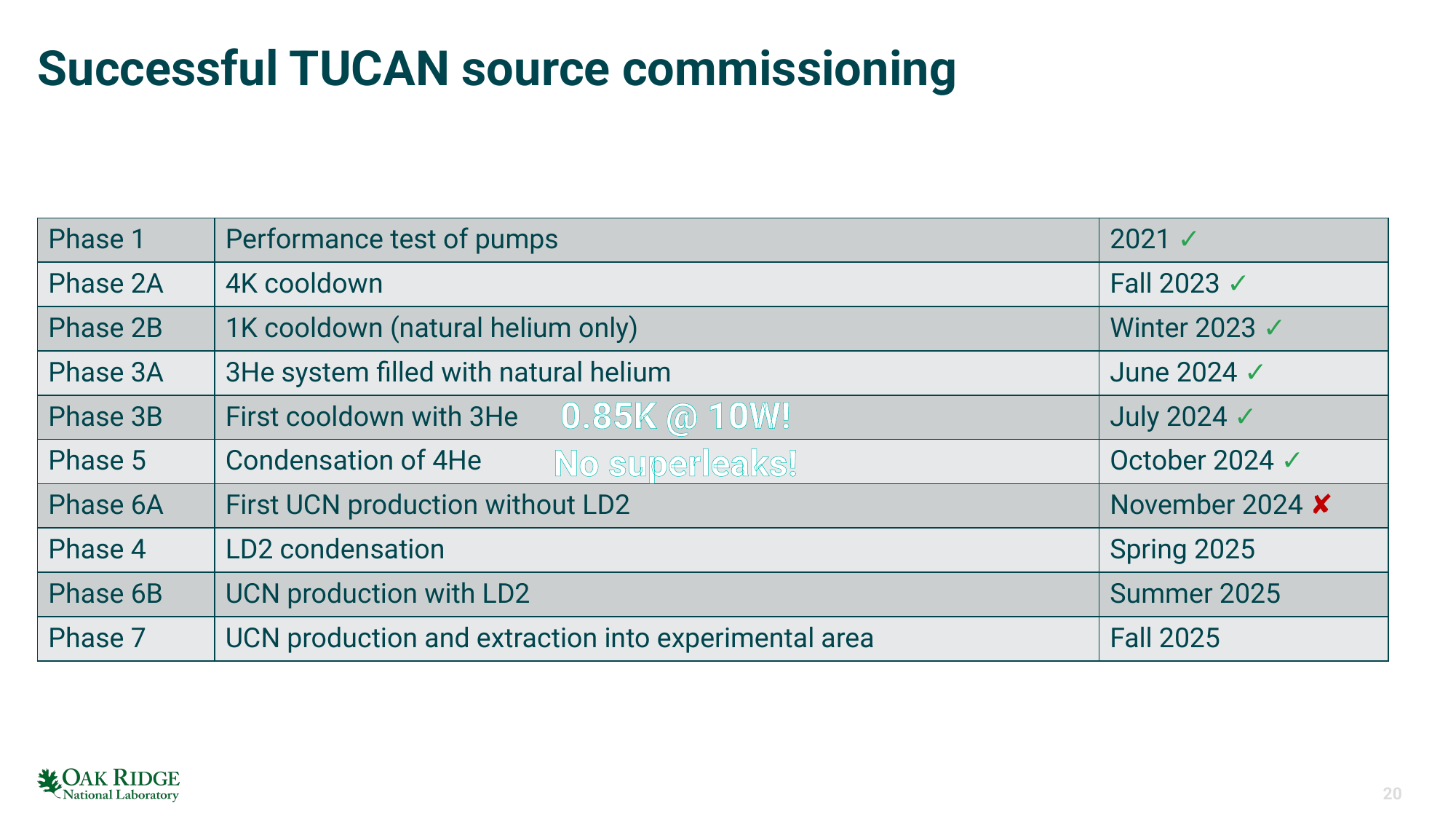

# Successful TUCAN source commissioning
| Phase 1 | Performance test of pumps | 2021 ✓ |
| --- | --- | --- |
| Phase 2A | 4K cooldown | Fall 2023 ✓ |
| Phase 2B | 1K cooldown (natural helium only) | Winter 2023 ✓ |
| Phase 3A | 3He system filled with natural helium | June 2024 ✓ |
| Phase 3B | First cooldown with 3He | July 2024 ✓ |
| Phase 5 | Condensation of 4He | October 2024 ✓ |
| Phase 6A | First UCN production without LD2 | November 2024 ✘ |
| Phase 4 | LD2 condensation | Spring 2025 |
| Phase 6B | UCN production with LD2 | Summer 2025 |
| Phase 7 | UCN production and extraction into experimental area | Fall 2025 |
0.85K @ 10W!
No superleaks!